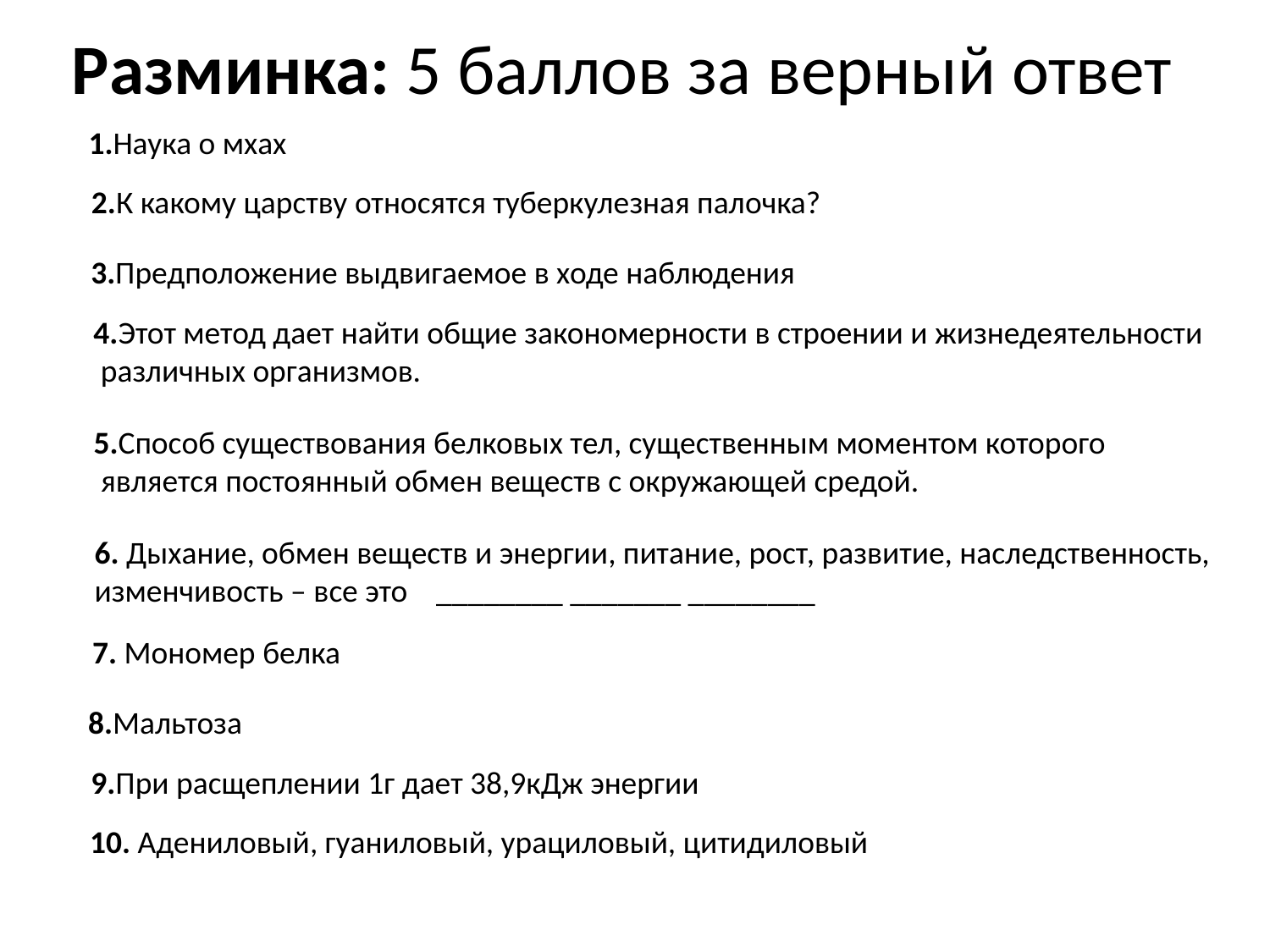

# Разминка: 5 баллов за верный ответ
1.Наука о мхах
2.К какому царству относятся туберкулезная палочка?
3.Предположение выдвигаемое в ходе наблюдения
4.Этот метод дает найти общие закономерности в строении и жизнедеятельности
 различных организмов.
5.Способ существования белковых тел, существенным моментом которого
 является постоянный обмен веществ с окружающей средой.
6. Дыхание, обмен веществ и энергии, питание, рост, развитие, наследственность,
изменчивость – все это    ________ _______ ________
7. Мономер белка
8.Мальтоза
9.При расщеплении 1г дает 38,9кДж энергии
10. Адениловый, гуаниловый, урациловый, цитидиловый